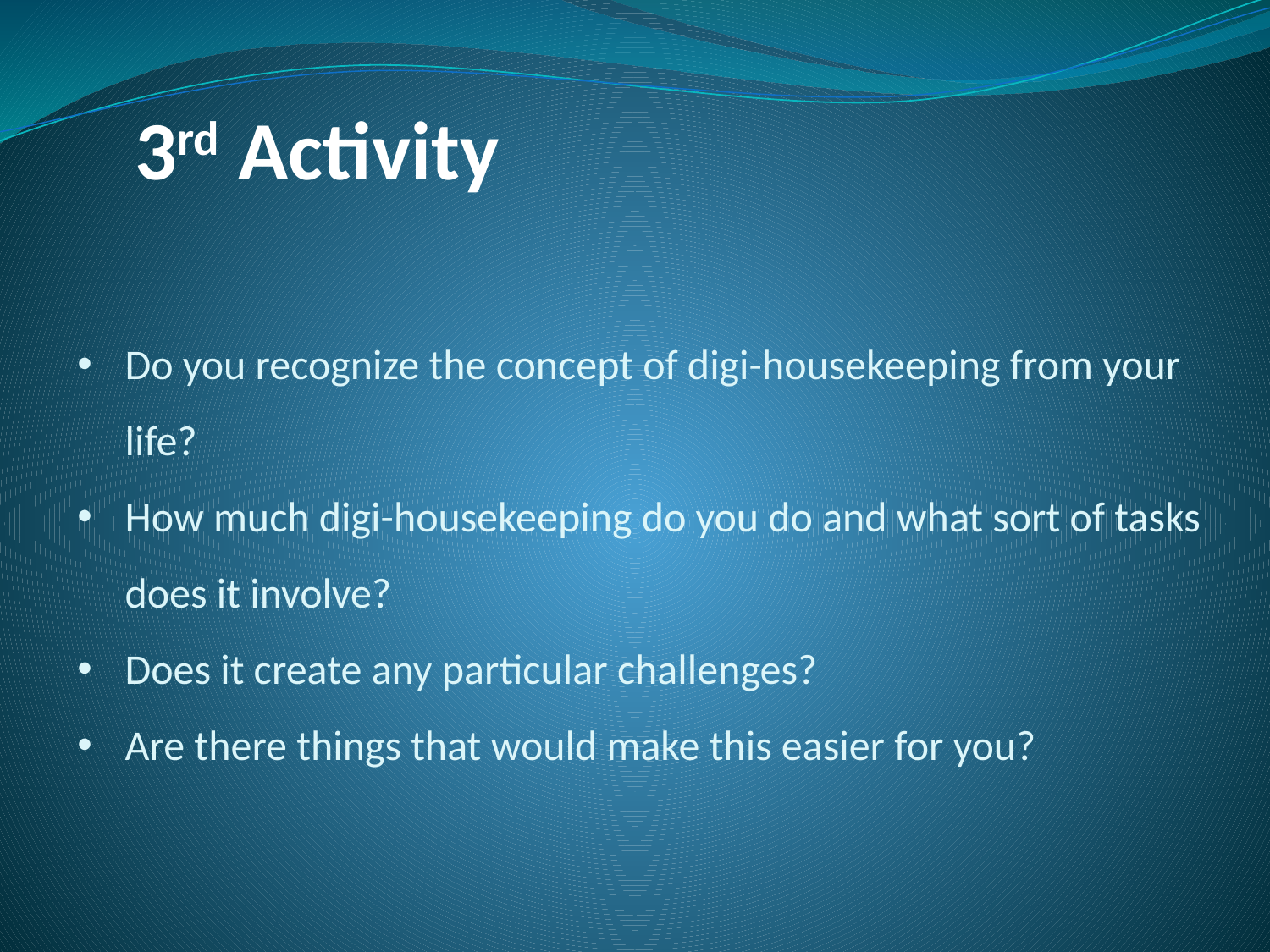

# 3rd Activity
Do you recognize the concept of digi-housekeeping from your life?
How much digi-housekeeping do you do and what sort of tasks does it involve?
Does it create any particular challenges?
Are there things that would make this easier for you?